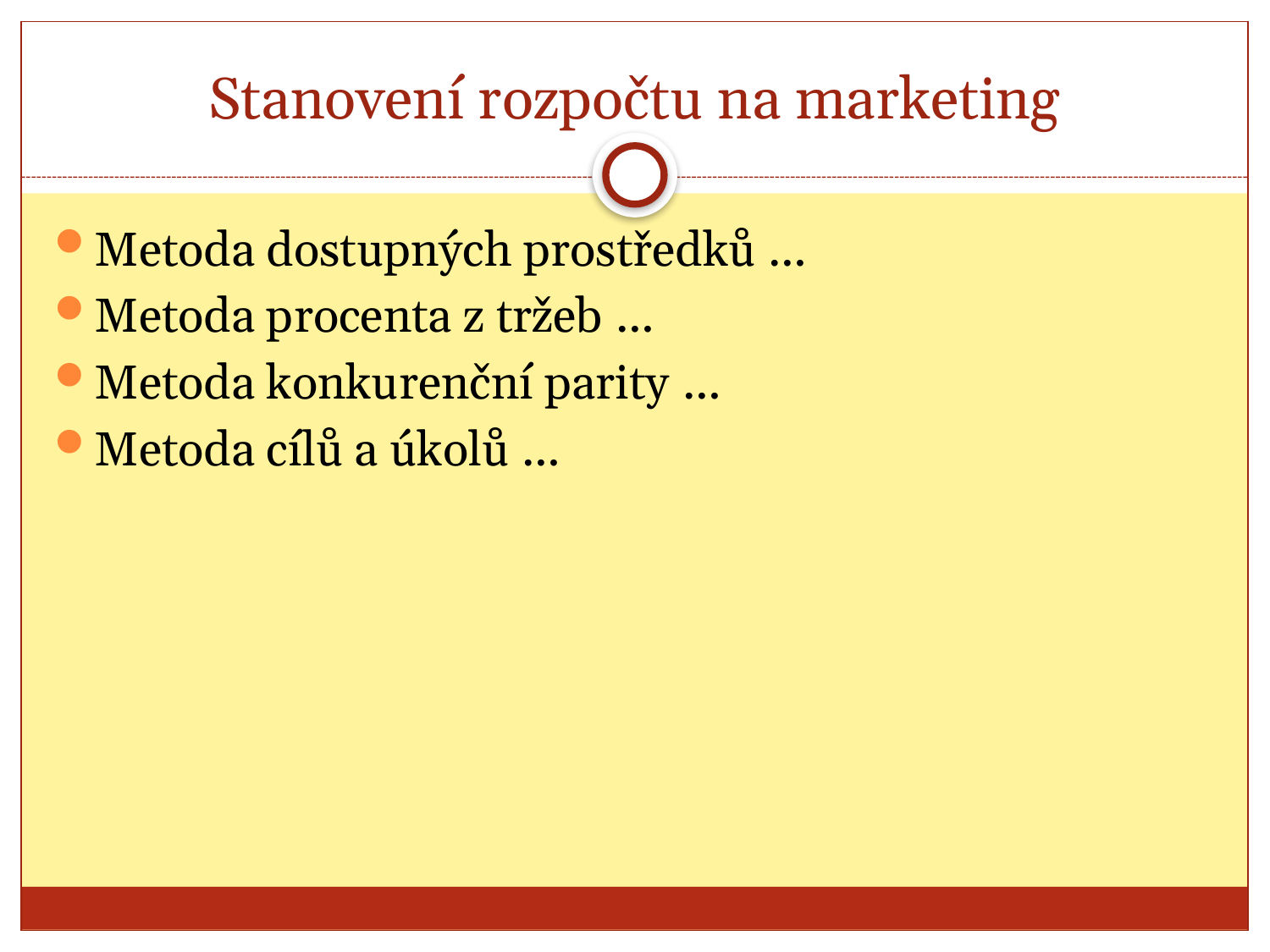

# Stanovení rozpočtu na marketing
Metoda dostupných prostředků …
Metoda procenta z tržeb …
Metoda konkurenční parity …
Metoda cílů a úkolů …